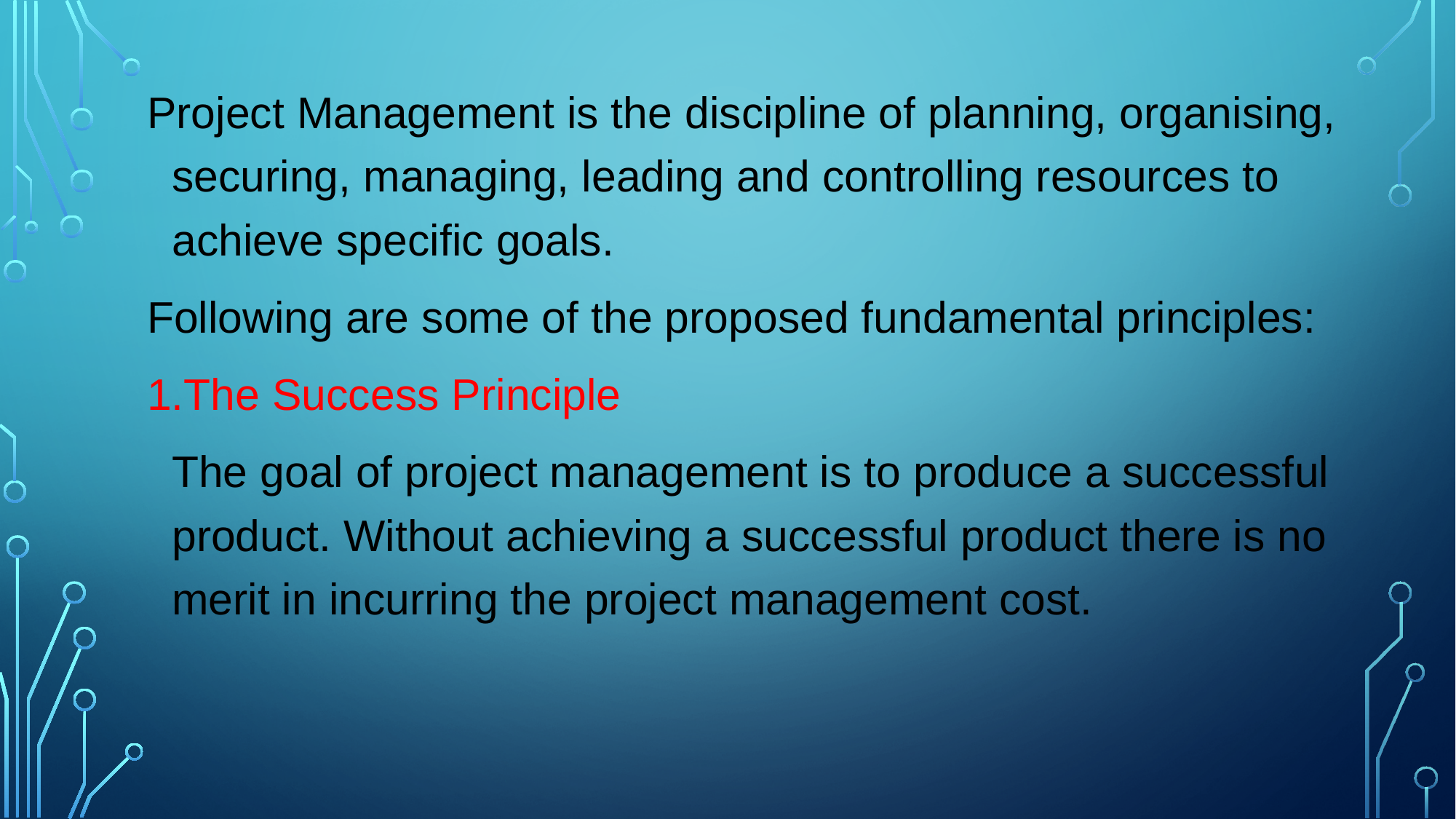

Project Management is the discipline of planning, organising, securing, managing, leading and controlling resources to achieve specific goals.
Following are some of the proposed fundamental principles:
1.The Success Principle
		The goal of project management is to produce a successful product. Without achieving a successful product there is no merit in incurring the project management cost.